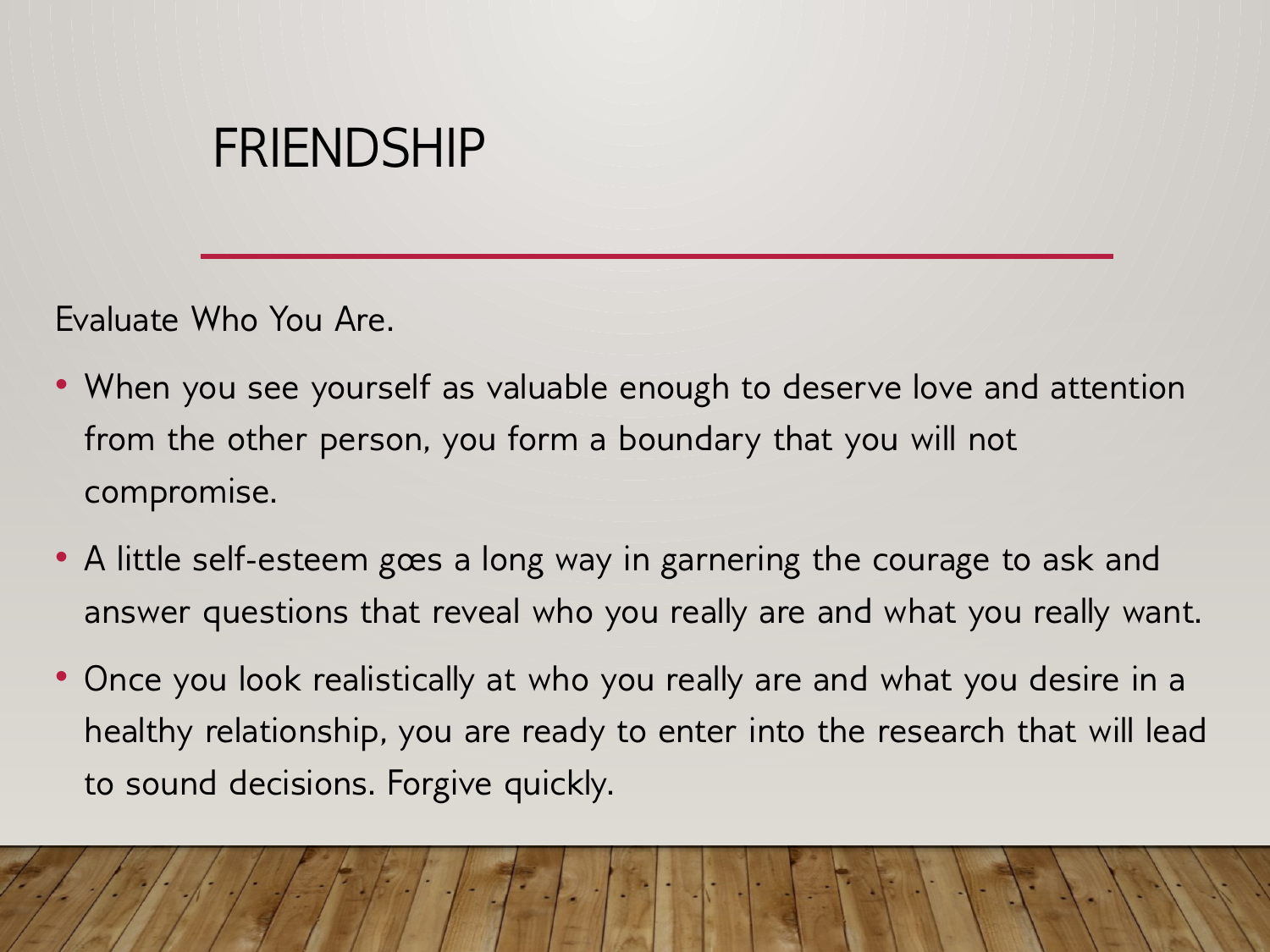

# friendship
Evaluate Who You Are.
When you see yourself as valuable enough to deserve love and attention from the other person, you form a boundary that you will not compromise.
A little self-esteem goes a long way in garnering the courage to ask and answer questions that reveal who you really are and what you really want.
Once you look realistically at who you really are and what you desire in a healthy relationship, you are ready to enter into the research that will lead to sound decisions. Forgive quickly.